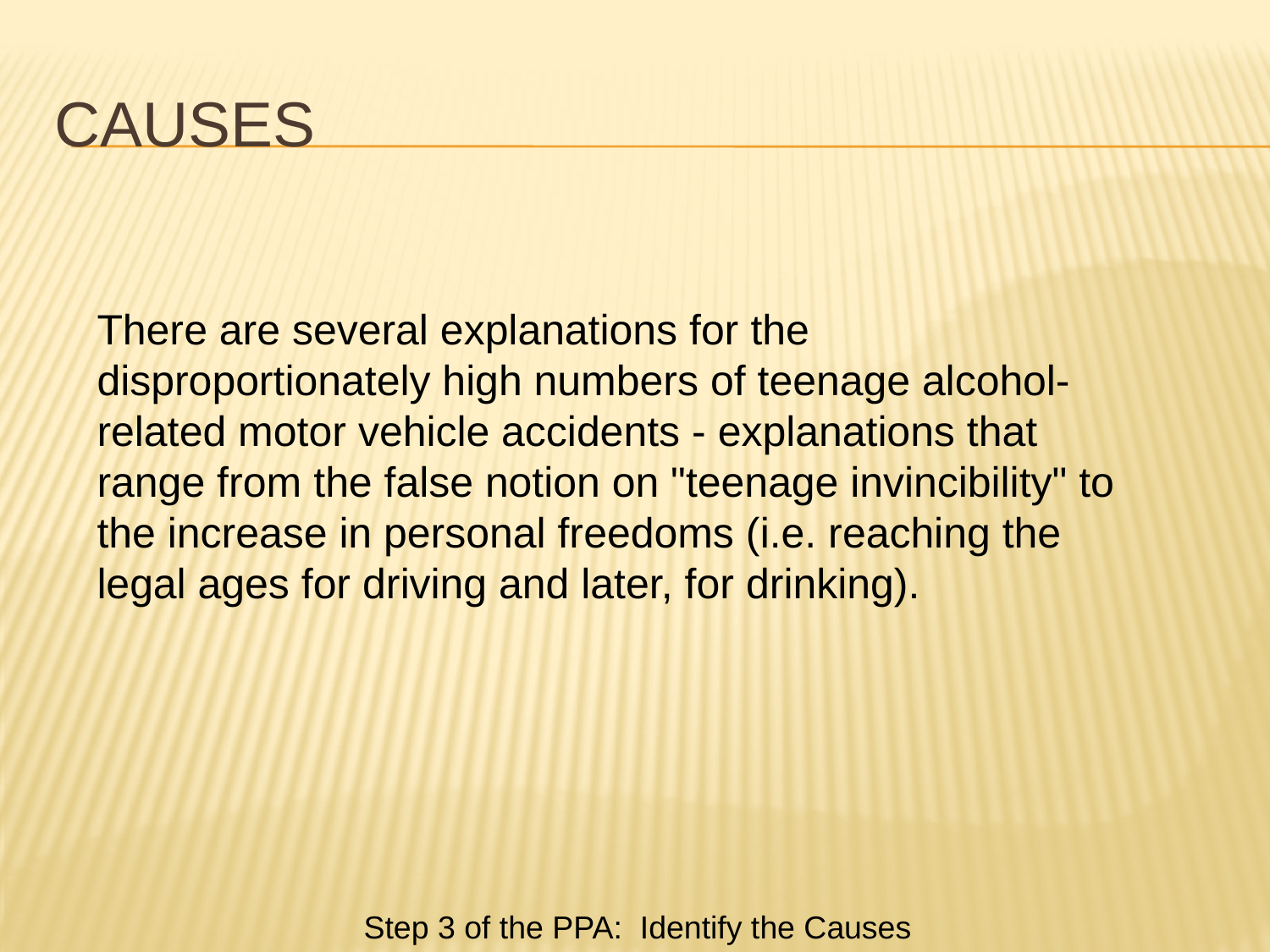

# Causes
There are several explanations for the disproportionately high numbers of teenage alcohol-related motor vehicle accidents - explanations that range from the false notion on "teenage invincibility" to the increase in personal freedoms (i.e. reaching the legal ages for driving and later, for drinking).
Step 3 of the PPA:  Identify the Causes